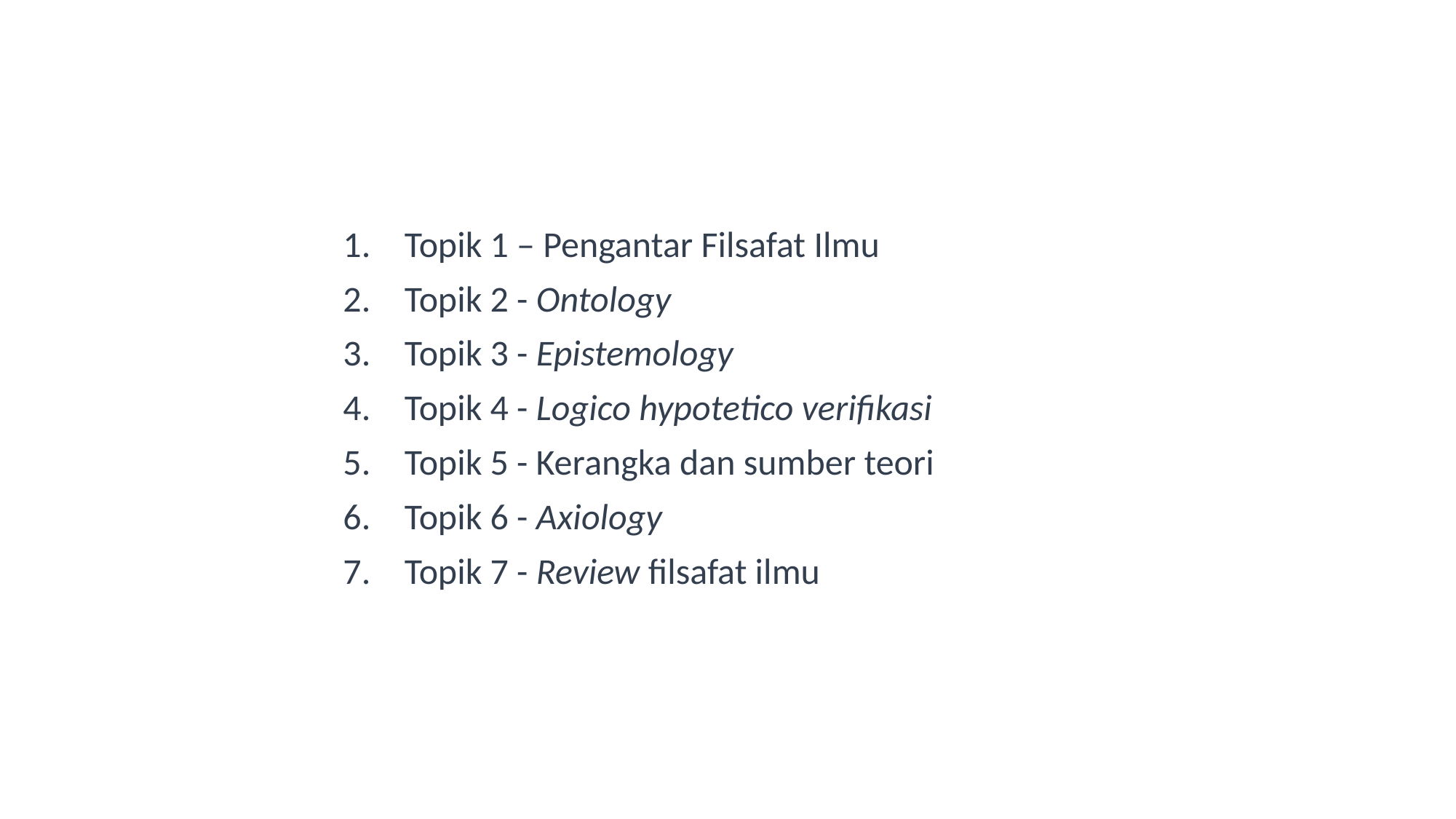

#
Topik 1 – Pengantar Filsafat Ilmu
Topik 2 - Ontology
Topik 3 - Epistemology
Topik 4 - Logico hypotetico verifikasi
Topik 5 - Kerangka dan sumber teori
Topik 6 - Axiology
Topik 7 - Review filsafat ilmu